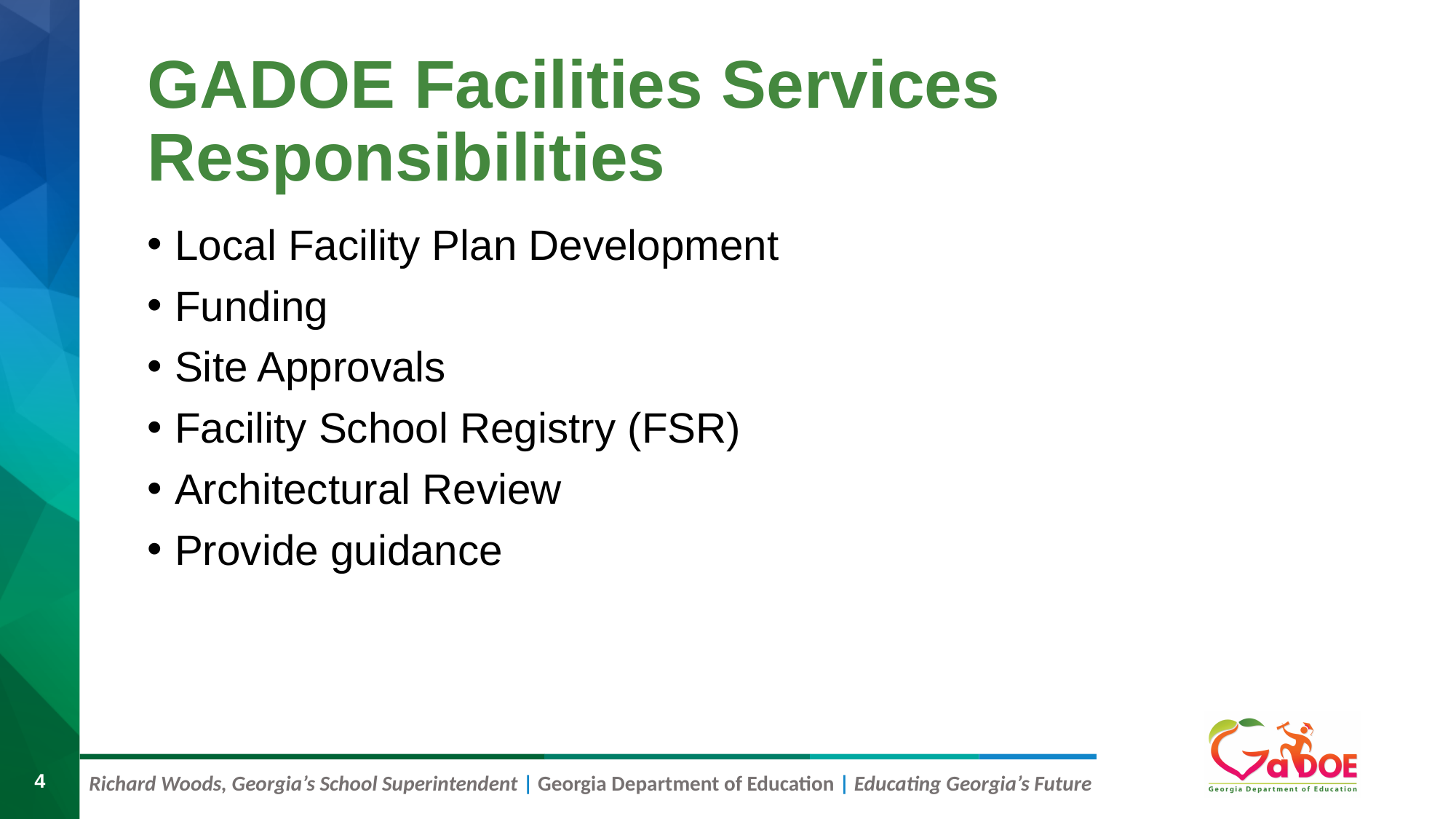

# GADOE Facilities Services Responsibilities
Local Facility Plan Development
Funding
Site Approvals
Facility School Registry (FSR)
Architectural Review
Provide guidance